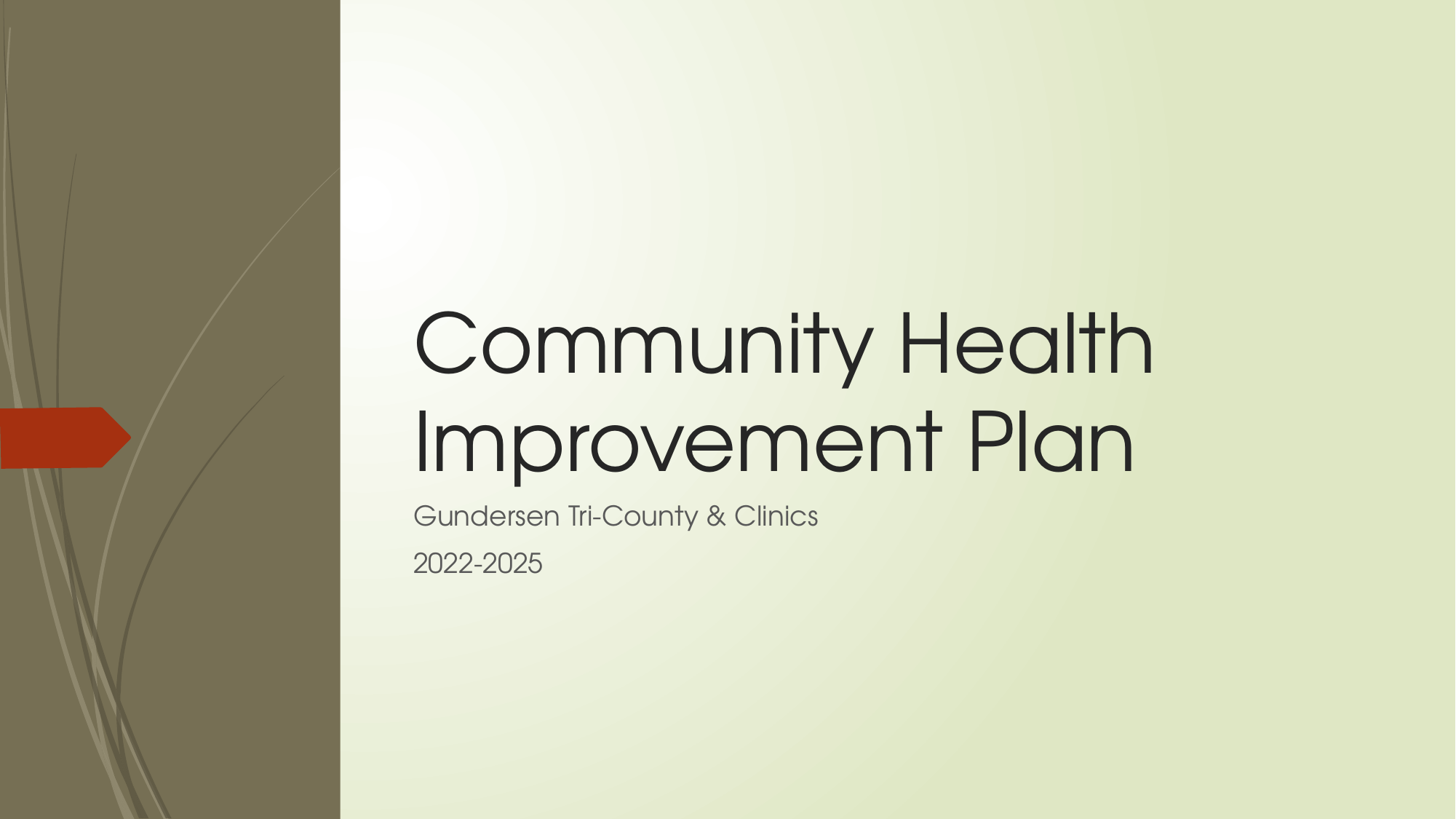

# Community Health Improvement Plan

Gundersen Tri-County & Clinics
2022-2025